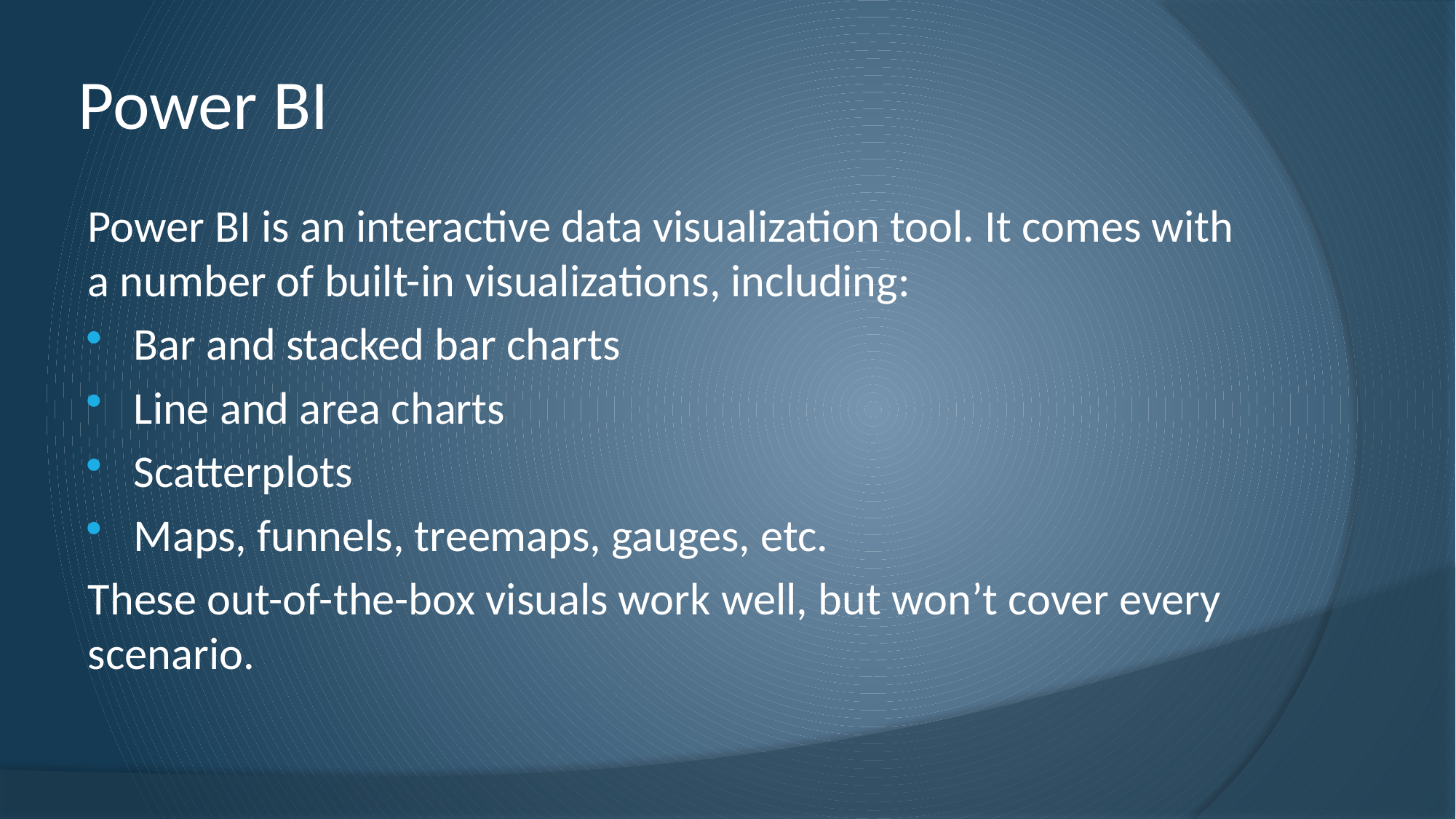

# Power BI
Power BI is an interactive data visualization tool. It comes with a number of built-in visualizations, including:
Bar and stacked bar charts
Line and area charts
Scatterplots
Maps, funnels, treemaps, gauges, etc.
These out-of-the-box visuals work well, but won’t cover every scenario.